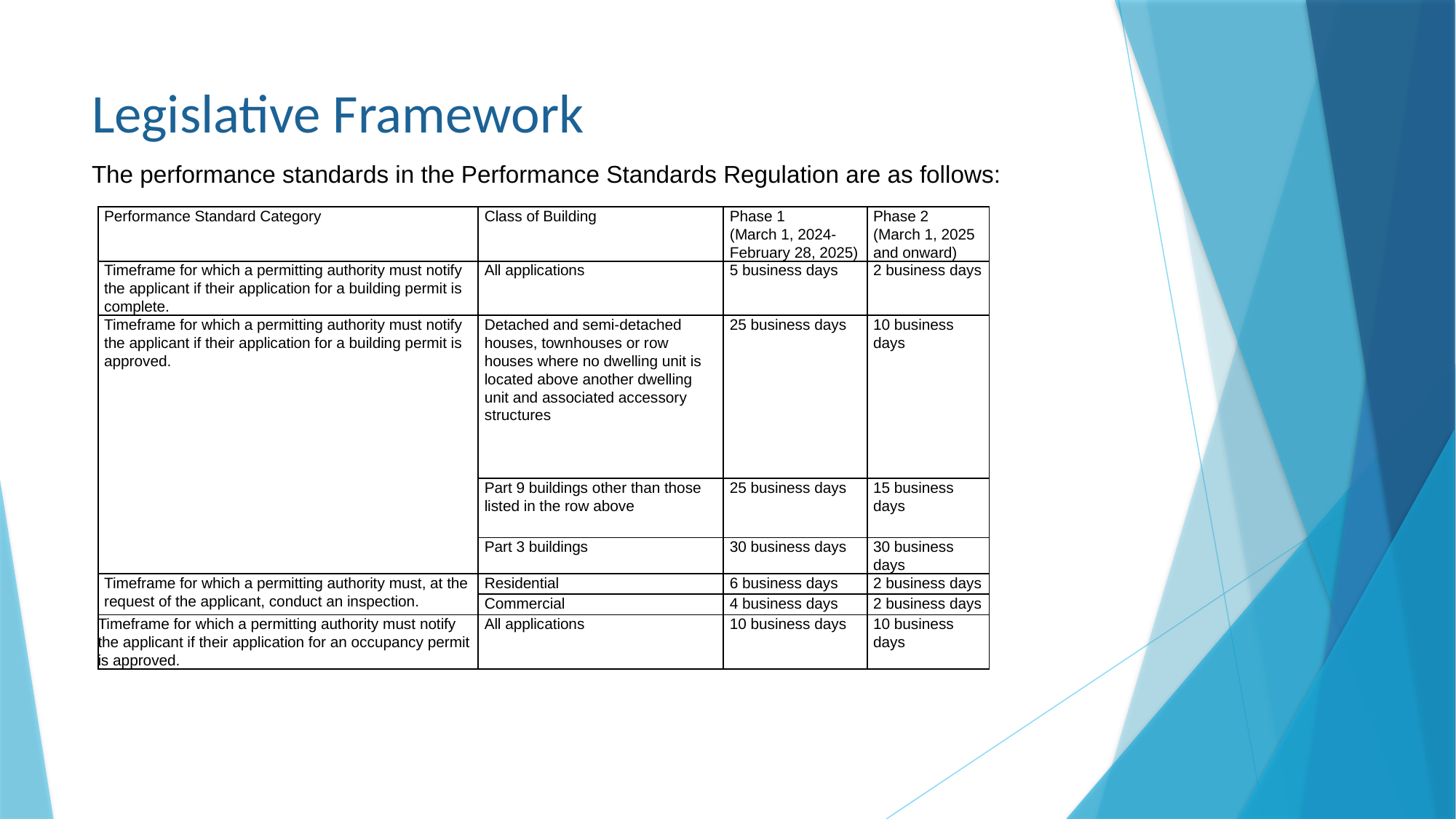

# Legislative Framework
The performance standards in the Performance Standards Regulation are as follows:
| Performance Standard Category | Class of Building | Phase 1 (March 1, 2024- February 28, 2025) | Phase 2 (March 1, 2025 and onward) |
| --- | --- | --- | --- |
| Timeframe for which a permitting authority must notify the applicant if their application for a building permit is complete. | All applications | 5 business days | 2 business days |
| Timeframe for which a permitting authority must notify the applicant if their application for a building permit is approved. | Detached and semi-detached houses, townhouses or row houses where no dwelling unit is located above another dwelling unit and associated accessory structures | 25 business days | 10 business days |
|  | Part 9 buildings other than those listed in the row above | 25 business days | 15 business days |
|  | Part 3 buildings | 30 business days | 30 business days |
| Timeframe for which a permitting authority must, at the request of the applicant, conduct an inspection. | Residential | 6 business days | 2 business days |
|  | Commercial | 4 business days | 2 business days |
| Timeframe for which a permitting authority must notify the applicant if their application for an occupancy permit is approved. | All applications | 10 business days | 10 business days |